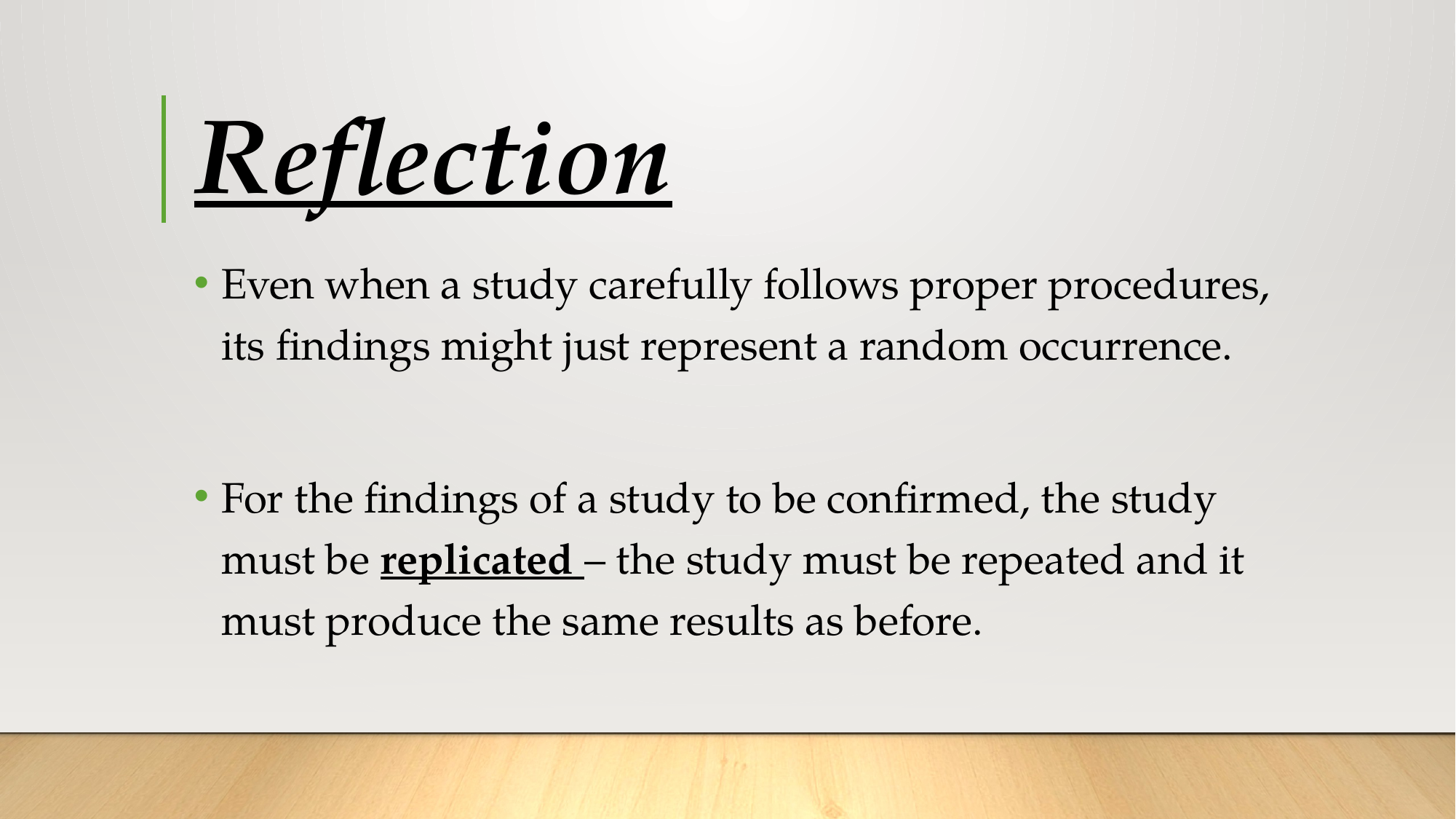

# Reflection
Even when a study carefully follows proper procedures, its findings might just represent a random occurrence.

For the findings of a study to be confirmed, the study must be replicated – the study must be repeated and it must produce the same results as before.